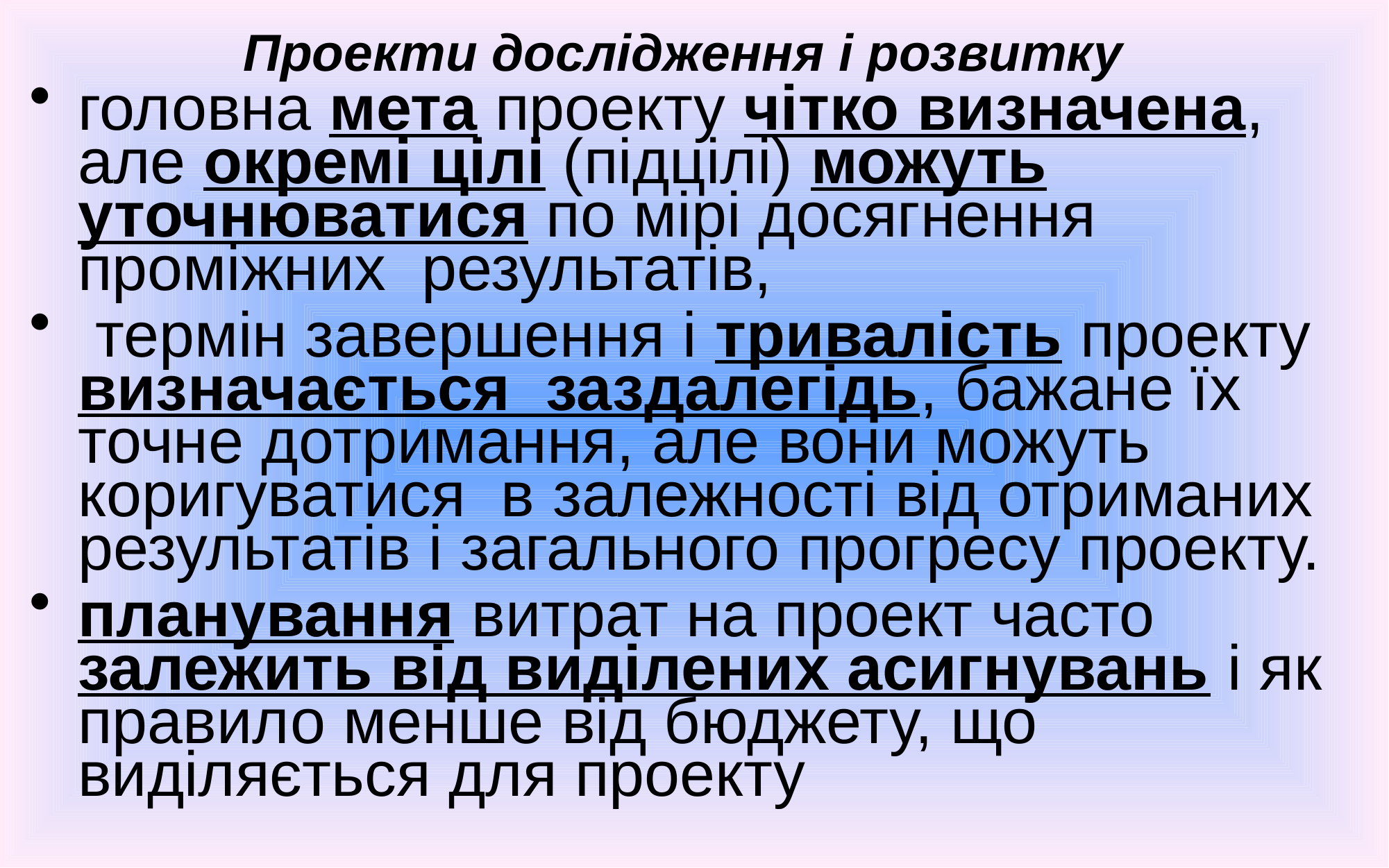

# Проекти дослідження і розвитку
головна мета проекту чітко визначена, але окремі цілі (підцілі) можуть уточнюватися по мірі досягнення проміжних  результатів,
 термін завершення і тривалість проекту визначається  заздалегідь, бажане їх точне дотримання, але вони можуть коригуватися  в залежності від отриманих результатів і загального прогресу проекту.
планування витрат на проект часто залежить від виділених асигнувань і як правило менше від бюджету, що виділяється для проекту